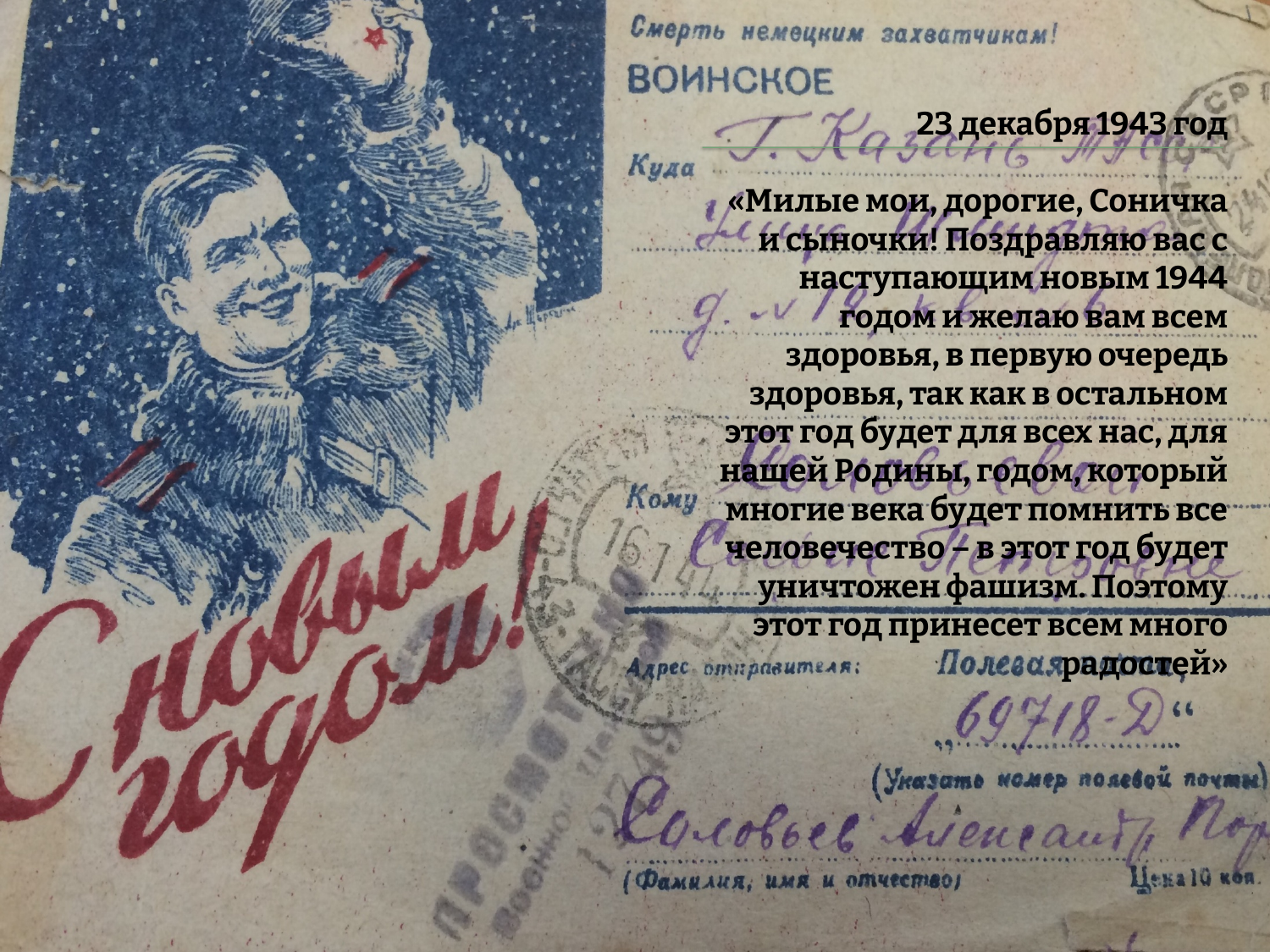

# 23 декабря 1943 год «Милые мои, дорогие, Соничка и сыночки! Поздравляю вас с наступающим новым 1944 годом и желаю вам всем здоровья, в первую очередь здоровья, так как в остальном этот год будет для всех нас, для нашей Родины, годом, который многие века будет помнить все человечество – в этот год будет уничтожен фашизм. Поэтому этот год принесет всем много радостей»